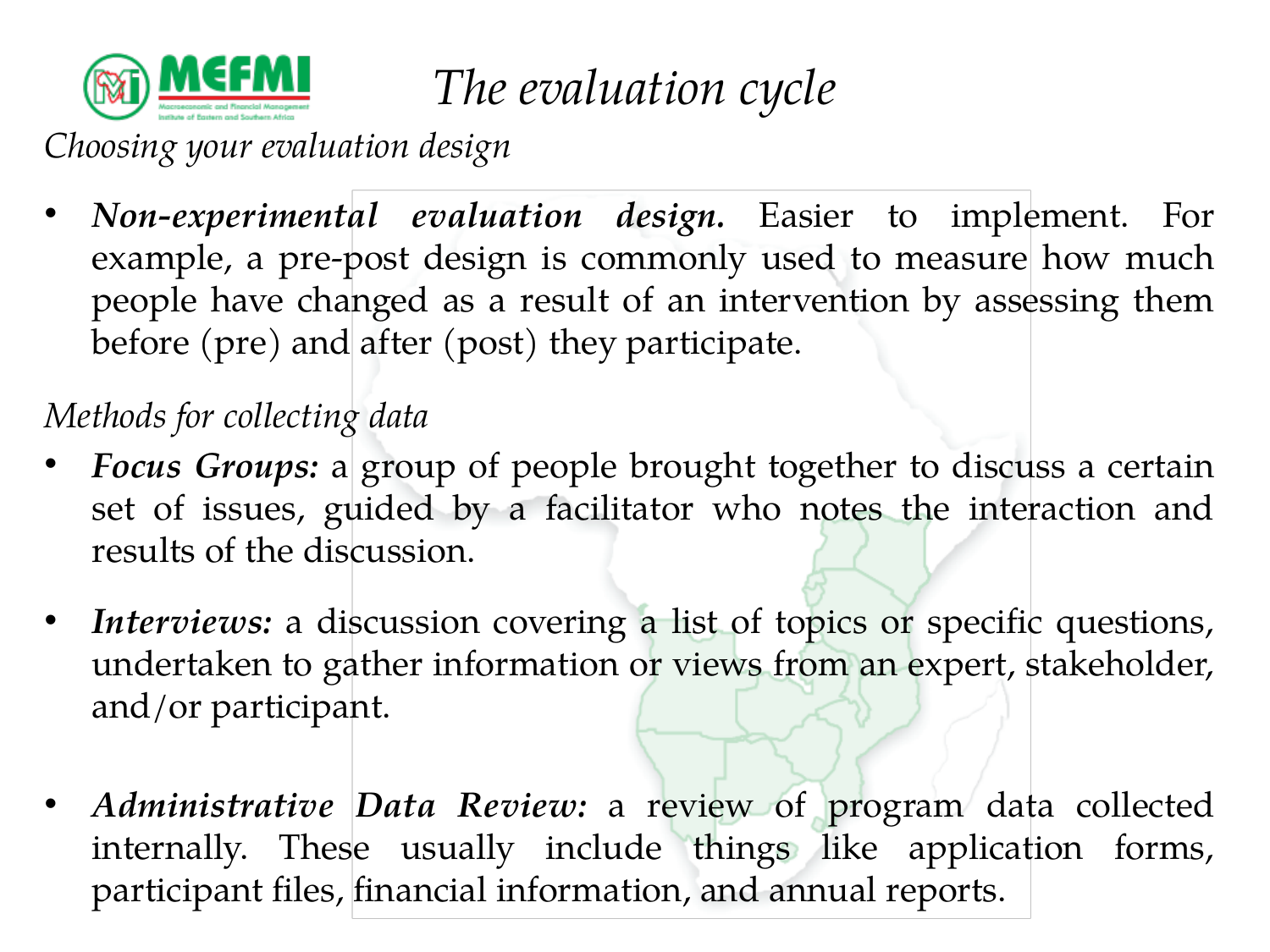

# The evaluation cycle
Choosing your evaluation design

Non-experimental evaluation design. Easier to implement. For example, a pre-post design is commonly used to measure how much people have changed as a result of an intervention by assessing them before (pre) and after (post) they participate.

Methods for collecting data
Focus Groups: a group of people brought together to discuss a certain set of issues, guided by a facilitator who notes the interaction and results of the discussion.

Interviews: a discussion covering a list of topics or specific questions, undertaken to gather information or views from an expert, stakeholder, and/or participant.

Administrative Data Review: a review of program data collected internally. These usually include things like application forms, participant files, financial information, and annual reports.